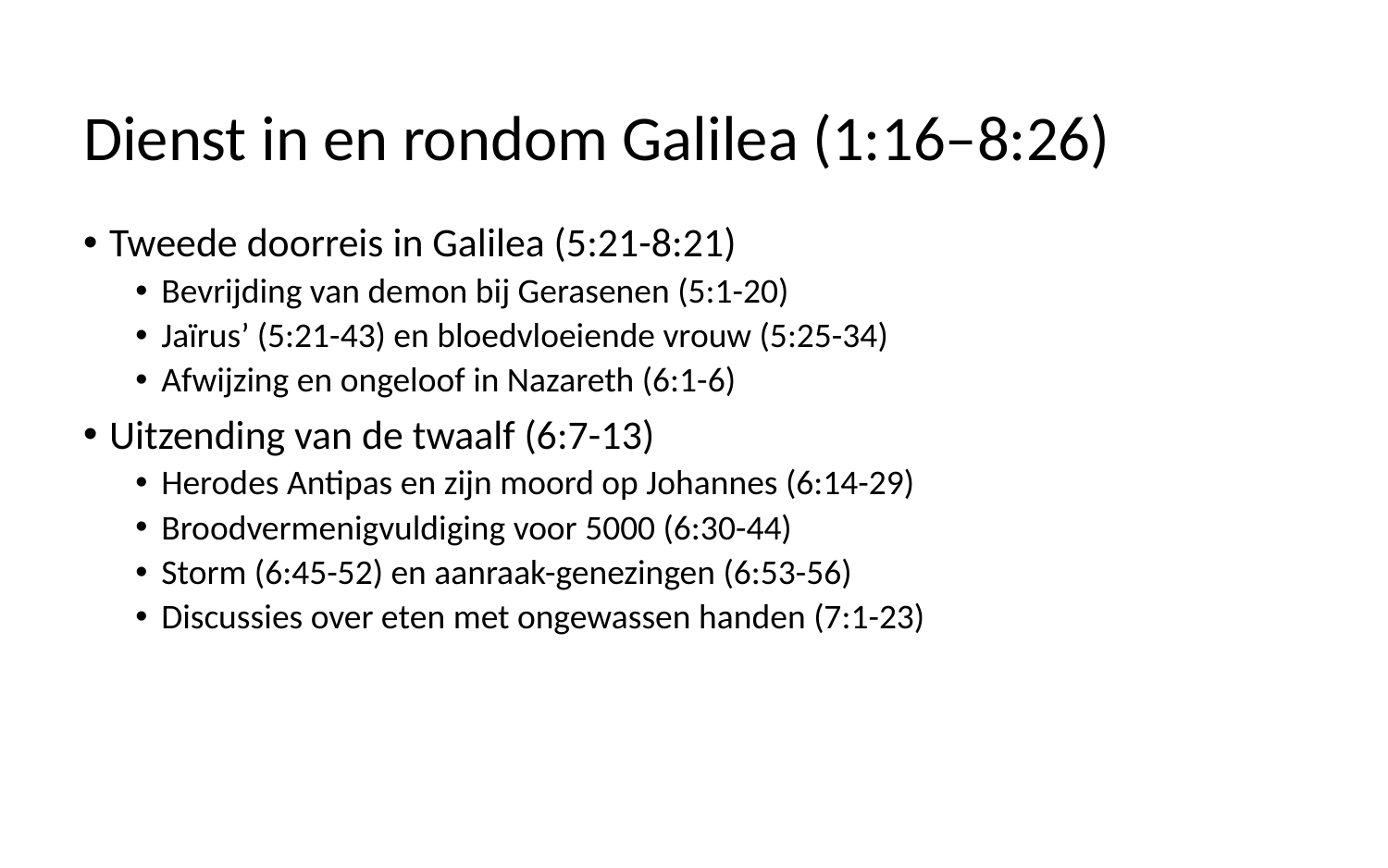

# Dienst in en rondom Galilea (1:16–8:26)
Tweede doorreis in Galilea (5:21-8:21)
Bevrijding van demon bij Gerasenen (5:1-20)
Jaïrus’ (5:21-43) en bloedvloeiende vrouw (5:25-34)
Afwijzing en ongeloof in Nazareth (6:1-6)
Uitzending van de twaalf (6:7-13)
Herodes Antipas en zijn moord op Johannes (6:14-29)
Broodvermenigvuldiging voor 5000 (6:30-44)
Storm (6:45-52) en aanraak-genezingen (6:53-56)
Discussies over eten met ongewassen handen (7:1-23)